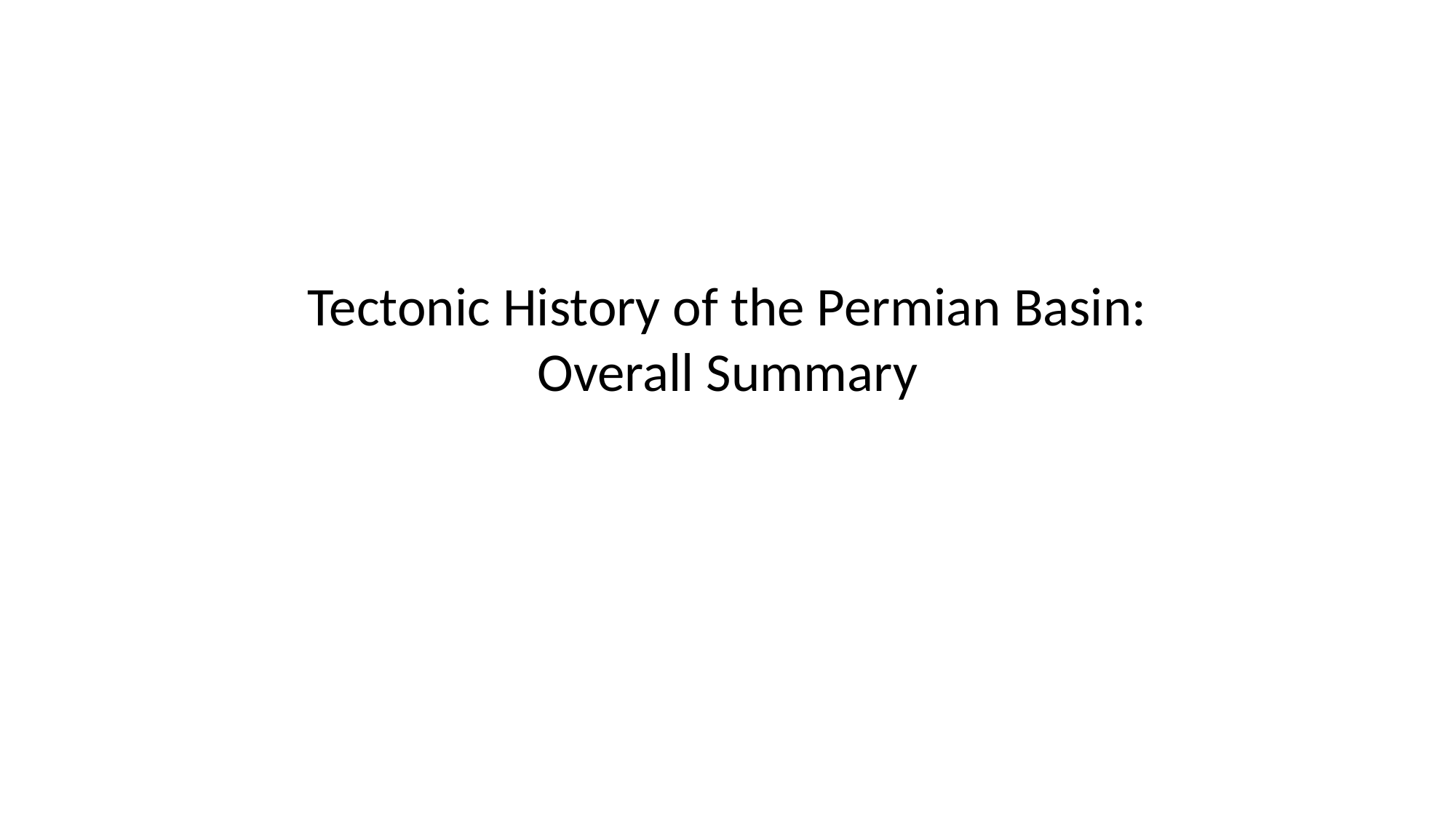

Tectonic History of the Permian Basin:
Overall Summary